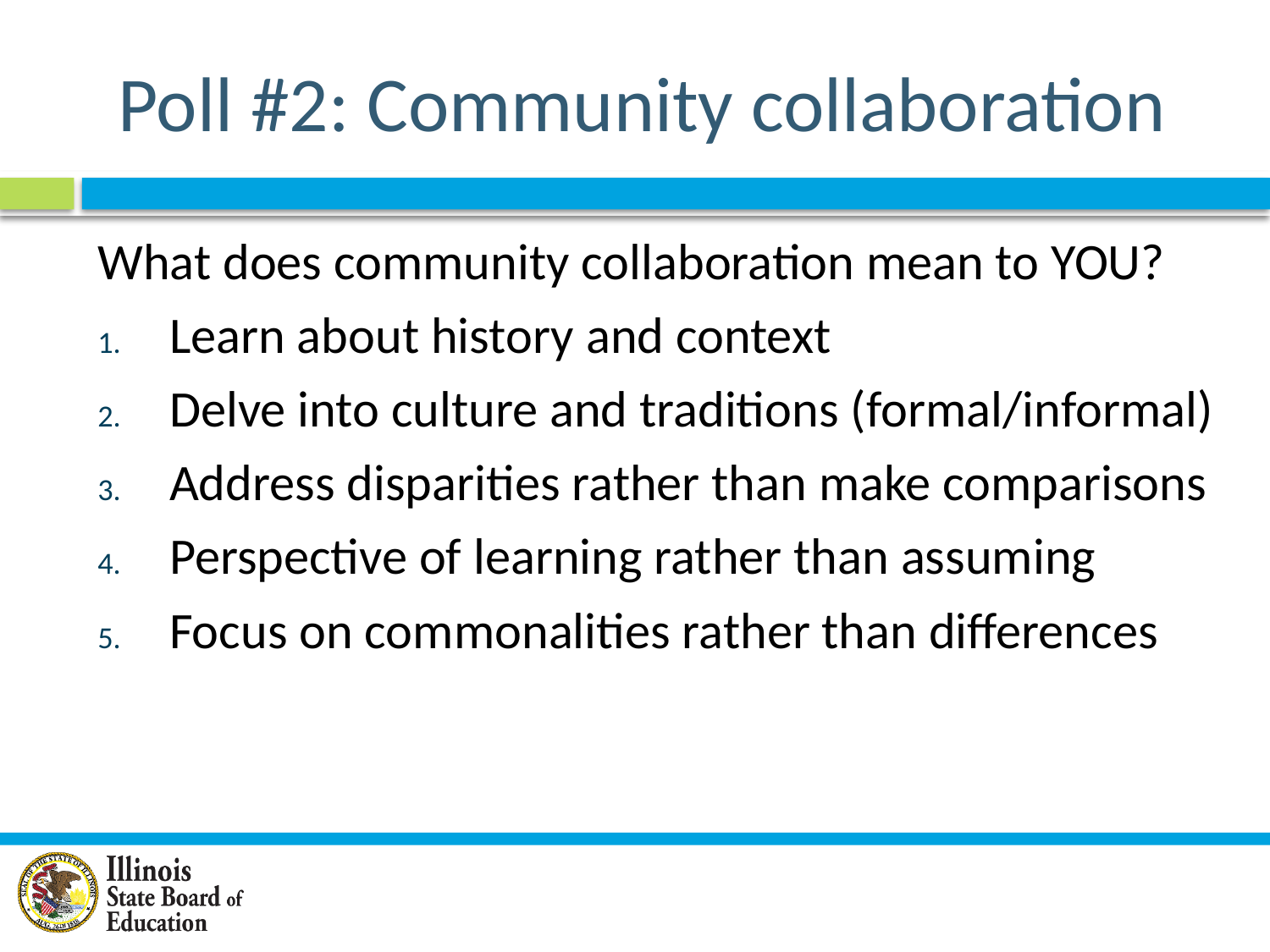

# Poll #2: Community collaboration
What does community collaboration mean to YOU?
Learn about history and context
Delve into culture and traditions (formal/informal)
Address disparities rather than make comparisons
Perspective of learning rather than assuming
Focus on commonalities rather than differences